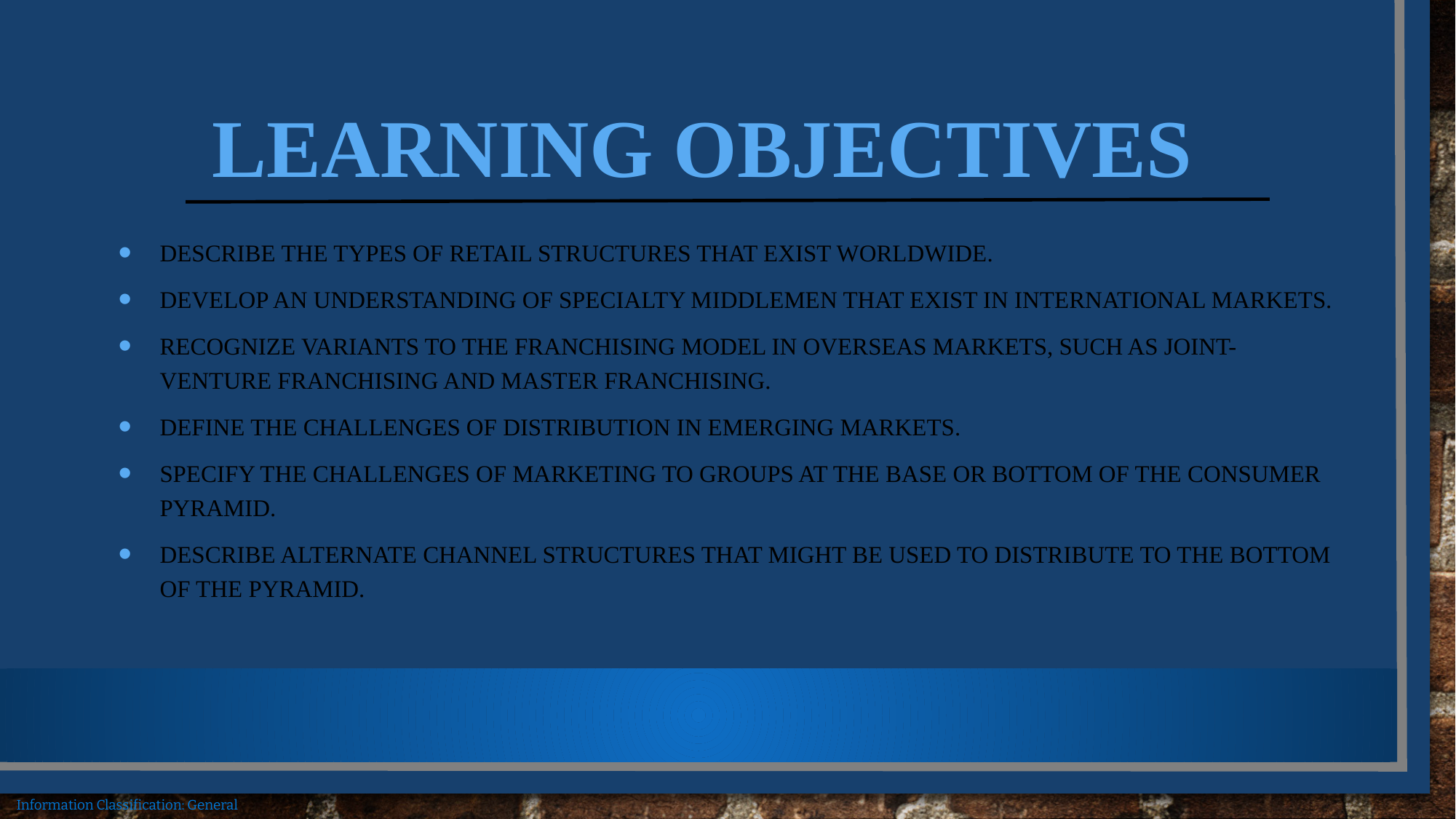

# Learning Objectives
Describe the types of retail structures that exist worldwide.
Develop an understanding of specialty middlemen that exist in international markets.
Recognize variants to the franchising model in overseas markets, such as joint- venture franchising and master franchising.
Define the challenges of distribution in emerging markets.
Specify the challenges of marketing to groups at the base or bottom of the consumer pyramid.
Describe alternate channel structures that might be used to distribute to the bottom of the pyramid.